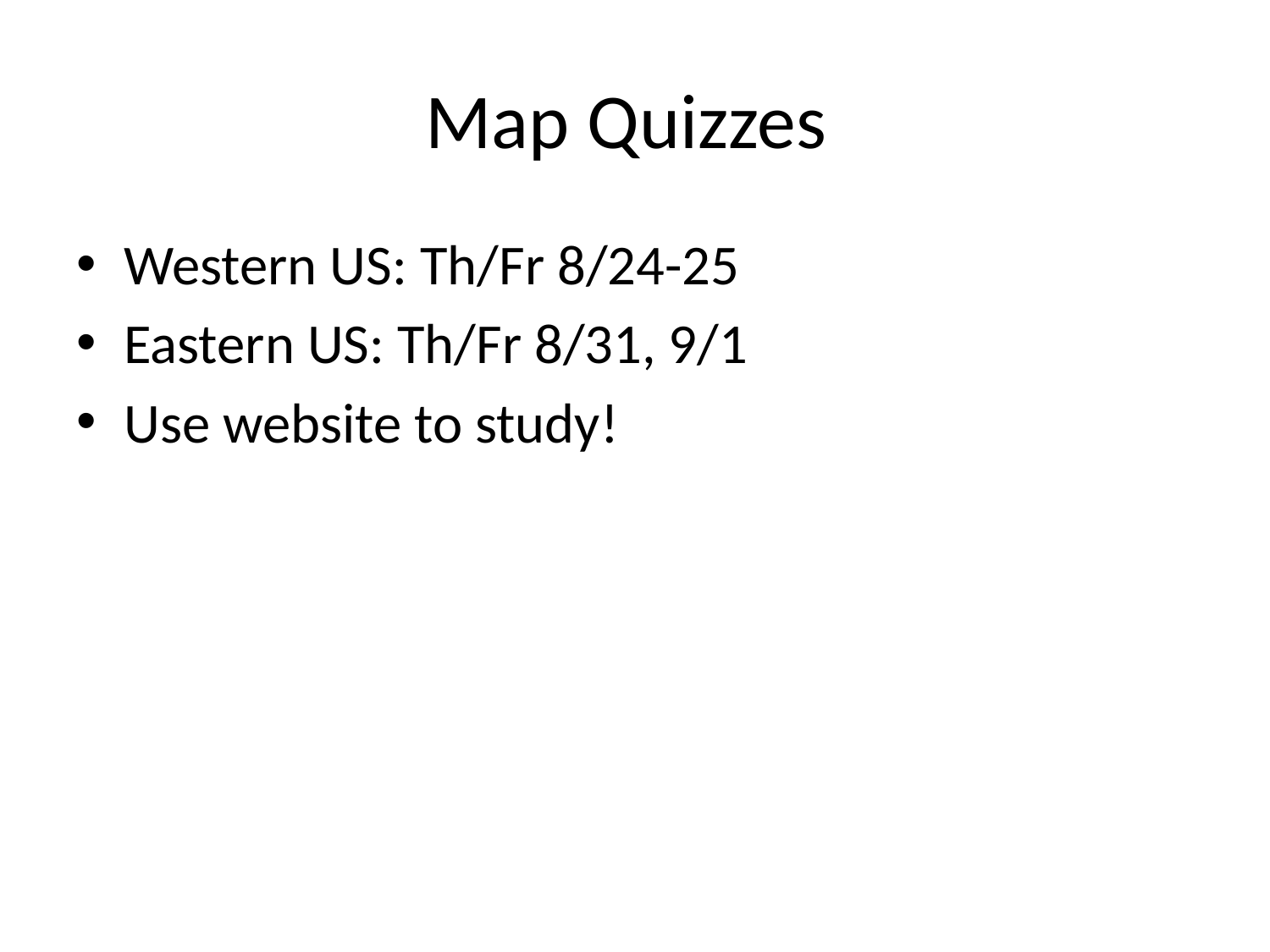

# Map Quizzes
Western US: Th/Fr 8/24-25
Eastern US: Th/Fr 8/31, 9/1
Use website to study!